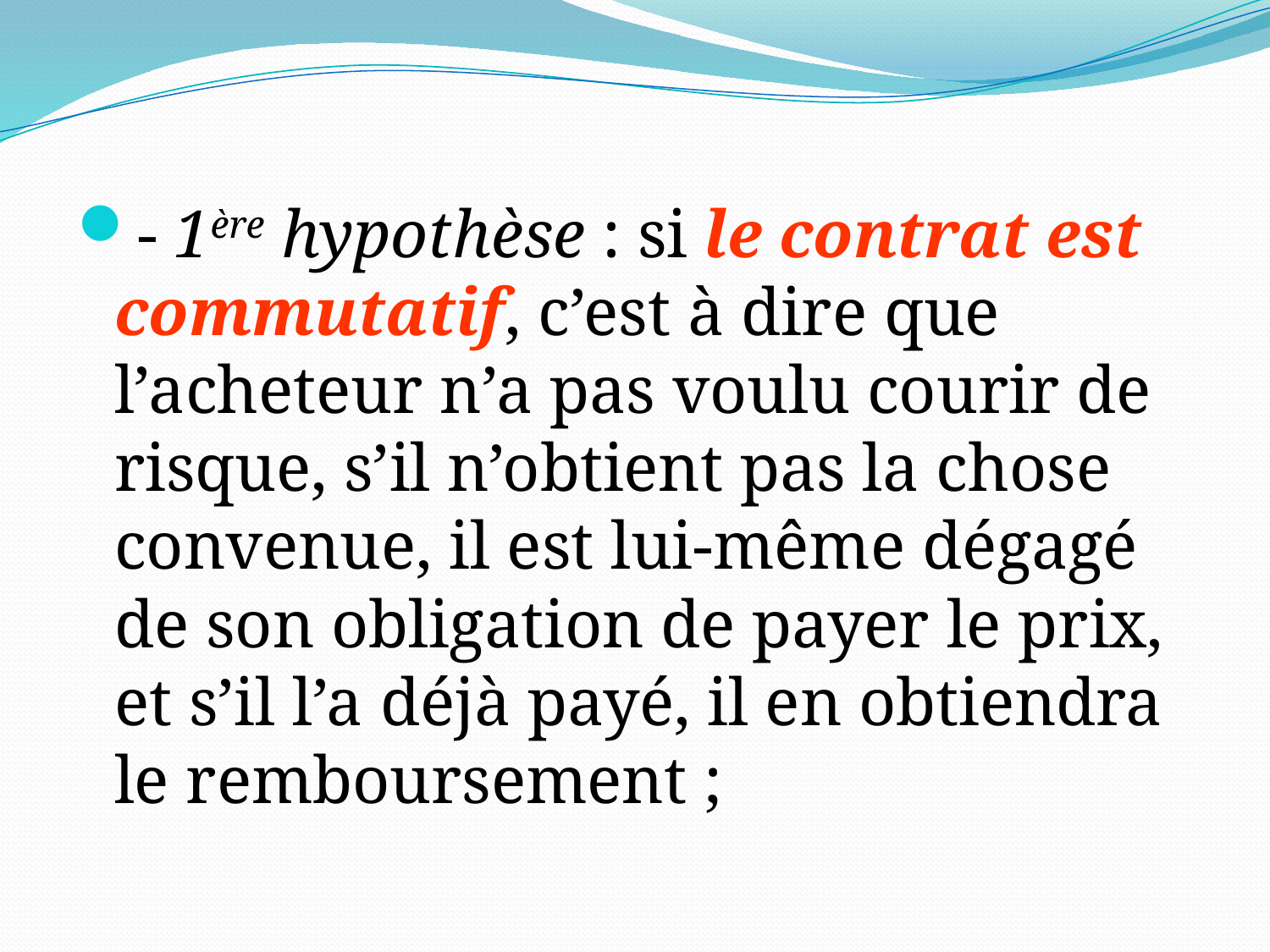

- 1ère hypothèse : si le contrat est commutatif, c’est à dire que l’acheteur n’a pas voulu courir de risque, s’il n’obtient pas la chose convenue, il est lui-même dégagé de son obligation de payer le prix, et s’il l’a déjà payé, il en obtiendra le remboursement ;